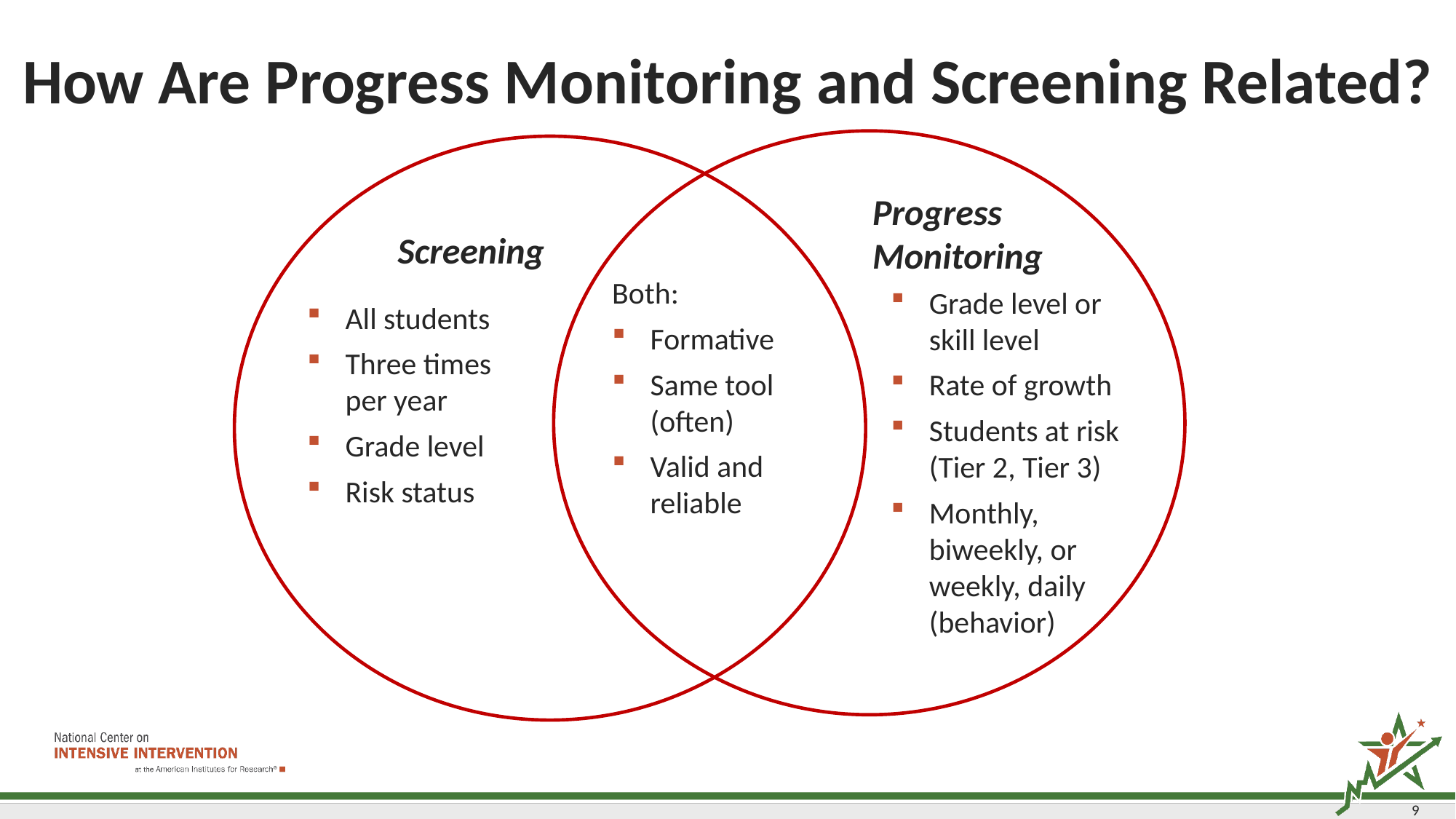

# How Are Progress Monitoring and Screening Related?

Progress
Monitoring
Screening
Both:
Formative
Same tool (often)
Valid and reliable
Grade level or skill level
Rate of growth
Students at risk (Tier 2, Tier 3)
Monthly, biweekly, or weekly, daily (behavior)
All students
Three times per year
Grade level
Risk status
9